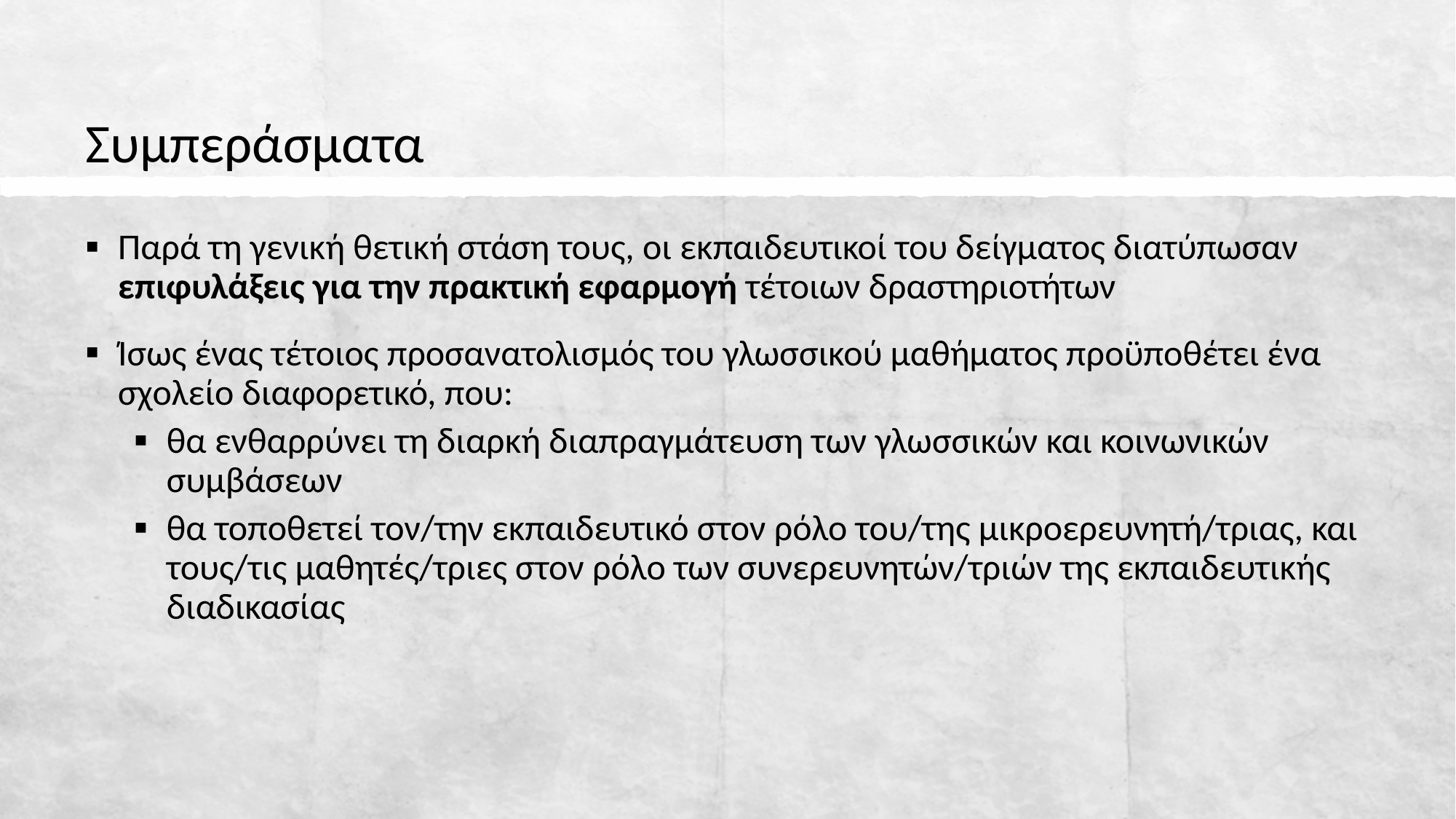

# Συμπεράσματα
Παρά τη γενική θετική στάση τους, οι εκπαιδευτικοί του δείγματος διατύπωσαν επιφυλάξεις για την πρακτική εφαρμογή τέτοιων δραστηριοτήτων
Ίσως ένας τέτοιος προσανατολισμός του γλωσσικού μαθήματος προϋποθέτει ένα σχολείο διαφορετικό, που:
θα ενθαρρύνει τη διαρκή διαπραγμάτευση των γλωσσικών και κοινωνικών συμβάσεων
θα τοποθετεί τον/την εκπαιδευτικό στον ρόλο του/της μικροερευνητή/τριας, και τους/τις μαθητές/τριες στον ρόλο των συνερευνητών/τριών της εκπαιδευτικής διαδικασίας